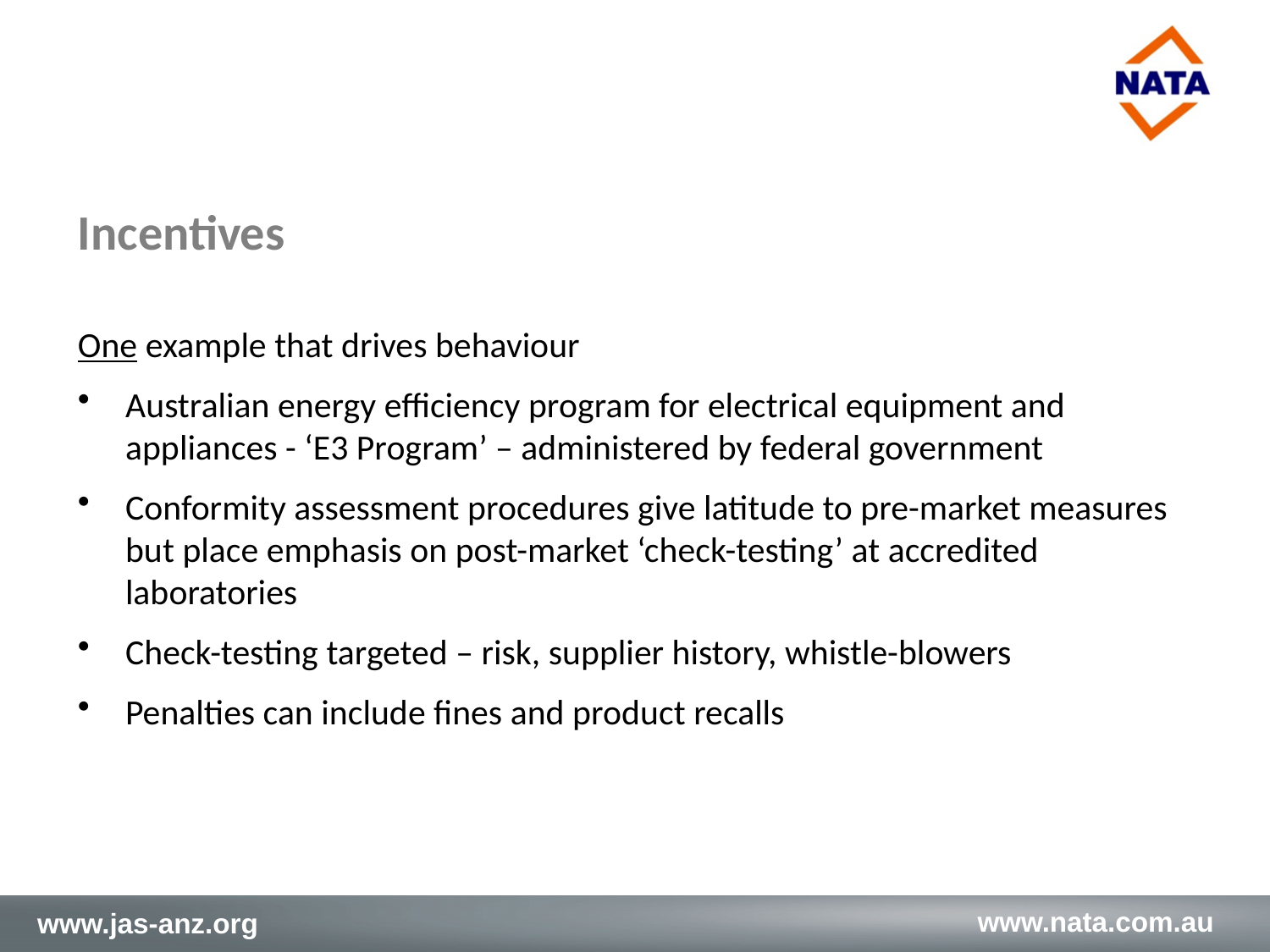

# Incentives
One example that drives behaviour
Australian energy efficiency program for electrical equipment and appliances - ‘E3 Program’ – administered by federal government
Conformity assessment procedures give latitude to pre-market measures but place emphasis on post-market ‘check-testing’ at accredited laboratories
Check-testing targeted – risk, supplier history, whistle-blowers
Penalties can include fines and product recalls